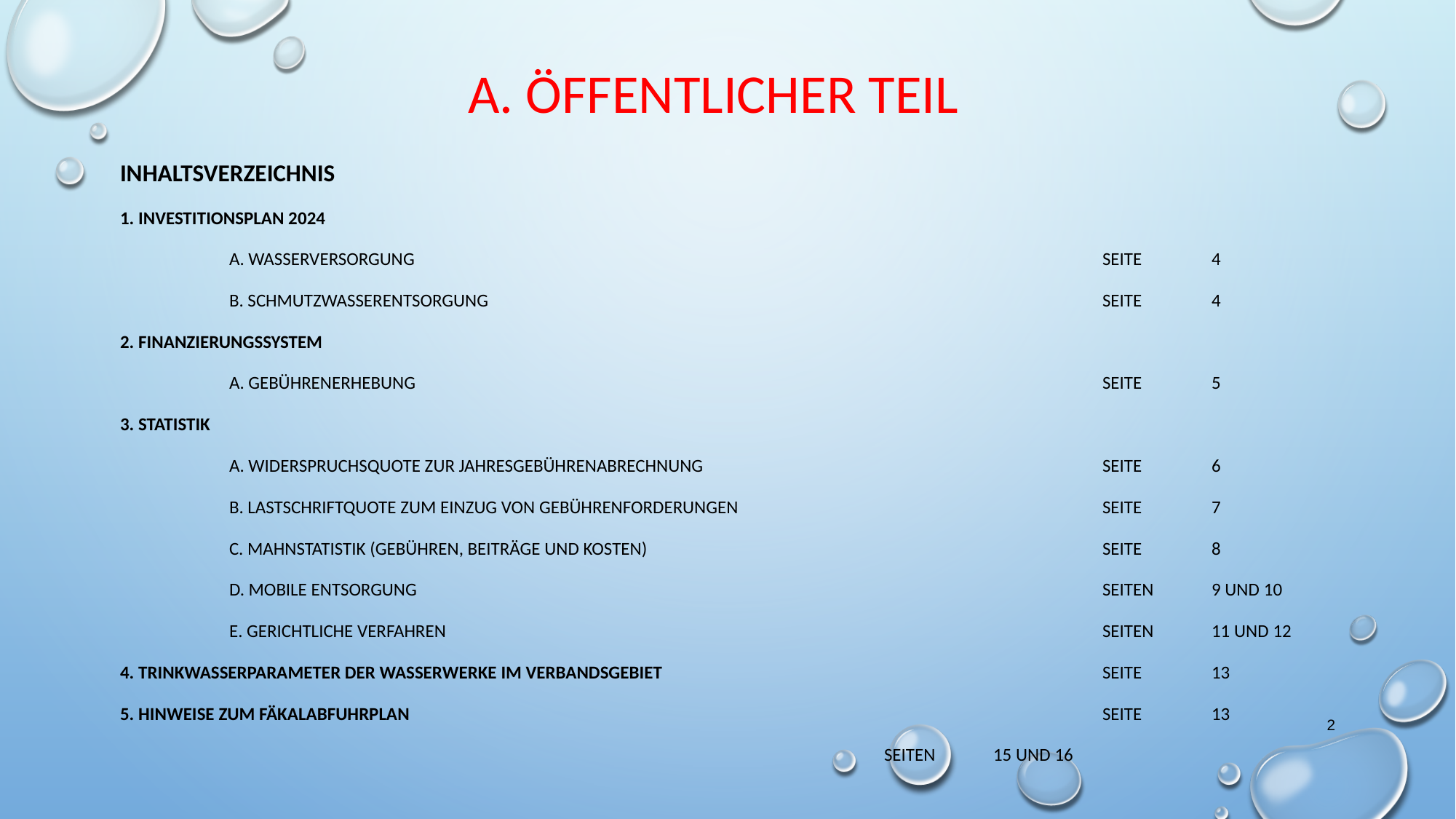

# A. Öffentlicher Teil
Inhaltsverzeichnis
1. Investitionsplan 2024
	a. Wasserversorgung							Seite   	4
	B. Schmutzwasserentsorgung						Seite   	4
2. Finanzierungssystem
	A. Gebührenerhebung							Seite     	5
3. Statistik
	a. Widerspruchsquote zur Jahresgebührenabrechnung				Seite   	6
	B. Lastschriftquote zum Einzug von Gebührenforderungen 				Seite   	7
	c. Mahnstatistik (Gebühren, Beiträge und Kosten)					Seite  	8
	D. Mobile Entsorgung 							Seiten 	9 und 10
	E. Gerichtliche Verfahren 						Seiten 	11 und 12
4. Trinkwasserparameter der Wasserwerke im Verbandsgebiet					Seite	13
5. Hinweise zum Fäkalabfuhrplan							Seite     	13
							Seiten 	15 und 16
2